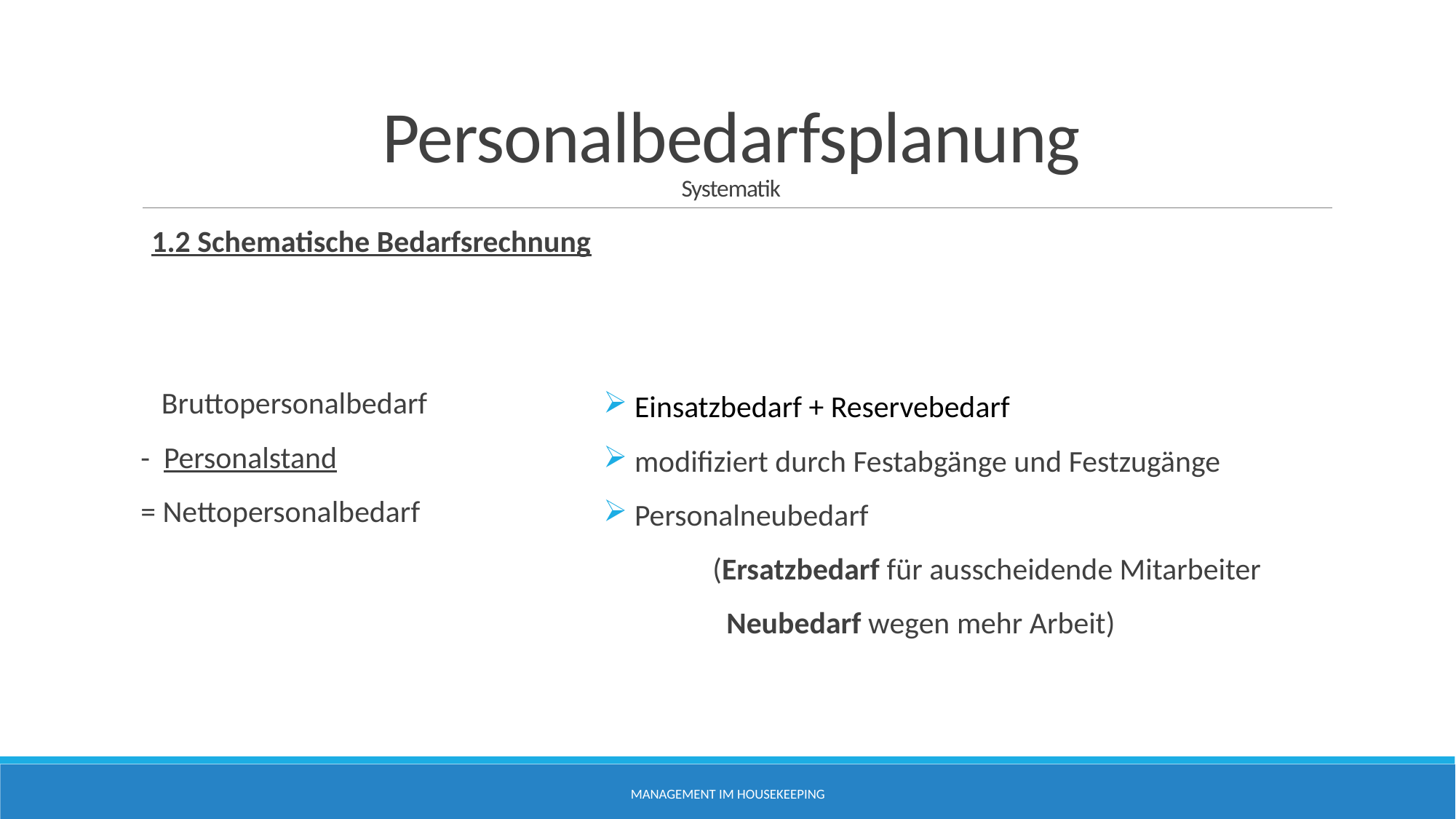

# Personalbedarfsplanung Systematik

 Einsatzbedarf + Reservebedarf
 modifiziert durch Festabgänge und Festzugänge
 Personalneubedarf
	(Ersatzbedarf für ausscheidende Mitarbeiter
	  Neubedarf wegen mehr Arbeit)

1.2 Schematische Bedarfsrechnung

   Bruttopersonalbedarf
-  Personalstand
= Nettopersonalbedarf
Management im Housekeeping